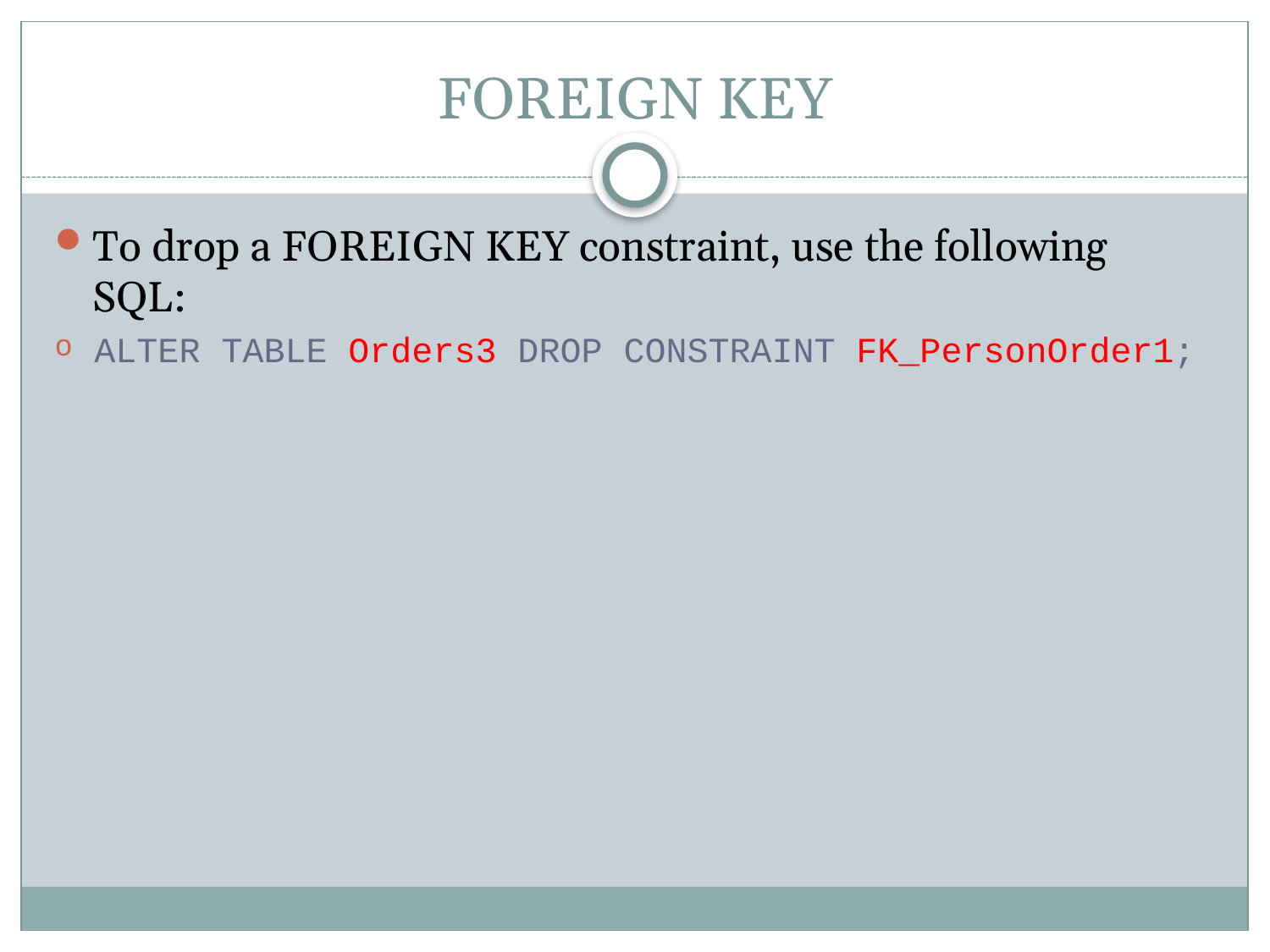

# FOREIGN KEY
To drop a FOREIGN KEY constraint, use the following SQL:
ALTER TABLE Orders3 DROP CONSTRAINT FK_PersonOrder1;